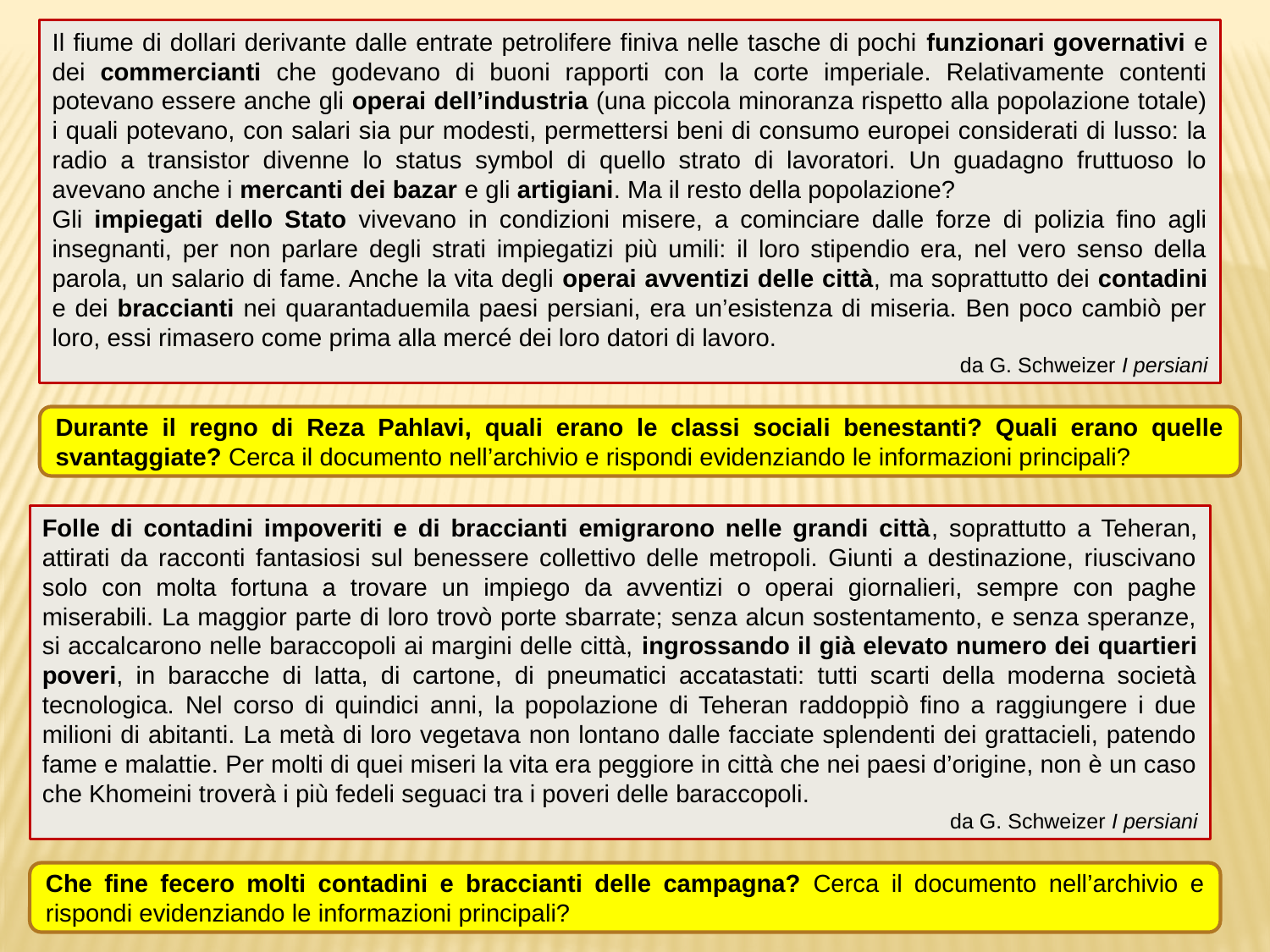

Il fiume di dollari derivante dalle entrate petrolifere finiva nelle tasche di pochi funzionari governativi e dei commercianti che godevano di buoni rapporti con la corte imperiale. Relativamente contenti potevano essere anche gli operai dell’industria (una piccola minoranza rispetto alla popolazione totale) i quali potevano, con salari sia pur modesti, permettersi beni di consumo europei considerati di lusso: la radio a transistor divenne lo status symbol di quello strato di lavoratori. Un guadagno fruttuoso lo avevano anche i mercanti dei bazar e gli artigiani. Ma il resto della popolazione?
Gli impiegati dello Stato vivevano in condizioni misere, a cominciare dalle forze di polizia fino agli insegnanti, per non parlare degli strati impiegatizi più umili: il loro stipendio era, nel vero senso della parola, un salario di fame. Anche la vita degli operai avventizi delle città, ma soprattutto dei contadini e dei braccianti nei quarantaduemila paesi persiani, era un’esistenza di miseria. Ben poco cambiò per loro, essi rimasero come prima alla mercé dei loro datori di lavoro.
da G. Schweizer I persiani

Durante il regno di Reza Pahlavi, quali erano le classi sociali benestanti? Quali erano quelle svantaggiate? Cerca il documento nell’archivio e rispondi evidenziando le informazioni principali?

Folle di contadini impoveriti e di braccianti emigrarono nelle grandi città, soprattutto a Teheran, attirati da racconti fantasiosi sul benessere collettivo delle metropoli. Giunti a destinazione, riuscivano solo con molta fortuna a trovare un impiego da avventizi o operai giornalieri, sempre con paghe miserabili. La maggior parte di loro trovò porte sbarrate; senza alcun sostentamento, e senza speranze, si accalcarono nelle baraccopoli ai margini delle città, ingrossando il già elevato numero dei quartieri poveri, in baracche di latta, di cartone, di pneumatici accatastati: tutti scarti della moderna società tecnologica. Nel corso di quindici anni, la popolazione di Teheran raddoppiò fino a raggiungere i due milioni di abitanti. La metà di loro vegetava non lontano dalle facciate splendenti dei grattacieli, patendo fame e malattie. Per molti di quei miseri la vita era peggiore in città che nei paesi d’origine, non è un caso che Khomeini troverà i più fedeli seguaci tra i poveri delle baraccopoli.
da G. Schweizer I persiani

Che fine fecero molti contadini e braccianti delle campagna? Cerca il documento nell’archivio e rispondi evidenziando le informazioni principali?